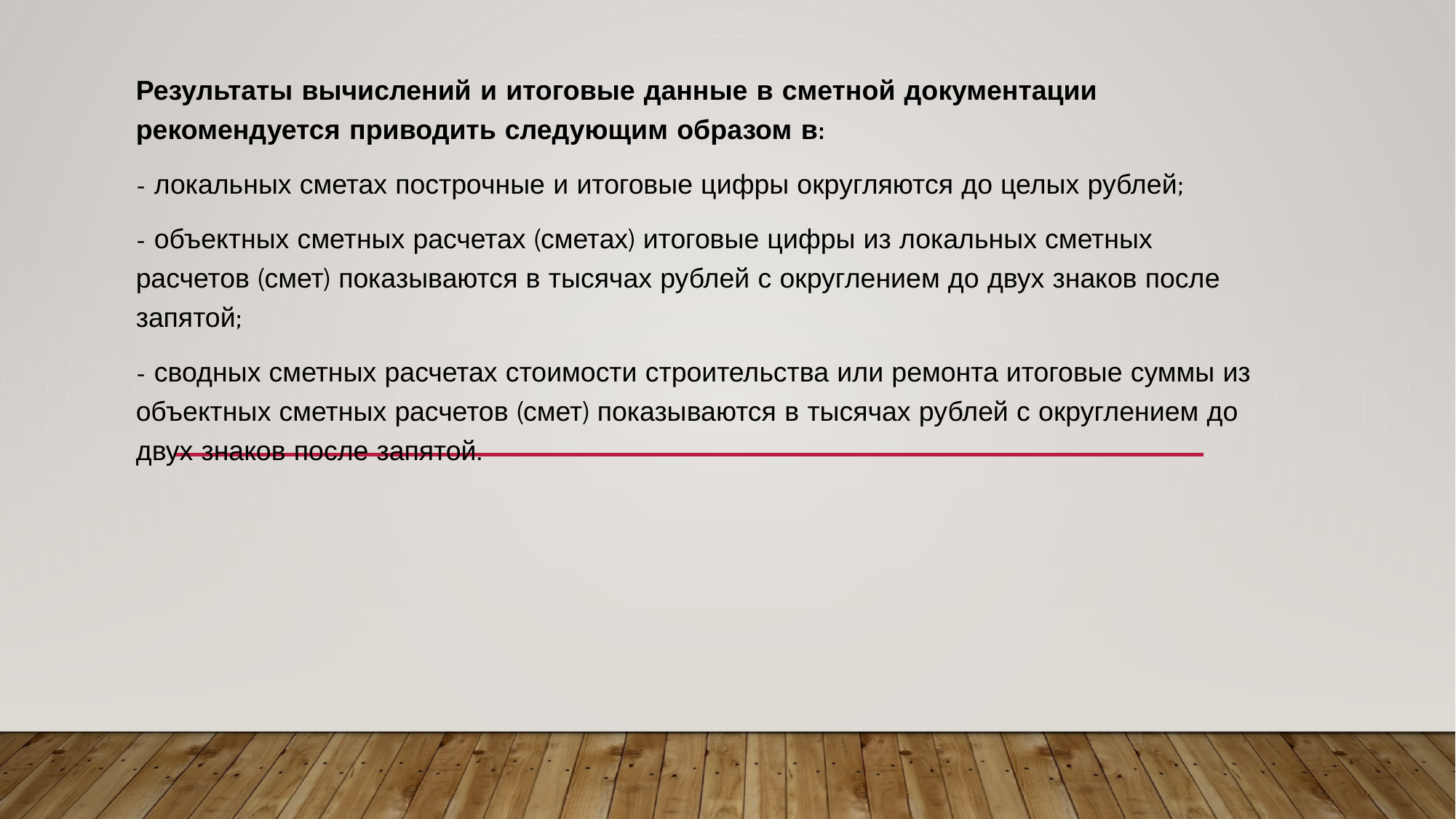

Результаты вычислений и итоговые данные в сметной документации рекомендуется приводить следующим образом в:
- локальных сметах построчные и итоговые цифры округляются до целых рублей;
- объектных сметных расчетах (сметах) итоговые цифры из локальных сметных расчетов (смет) показываются в тысячах рублей с округлением до двух знаков после запятой;
- сводных сметных расчетах стоимости строительства или ремонта итоговые суммы из объектных сметных расчетов (смет) показываются в тысячах рублей с округлением до двух знаков после запятой.